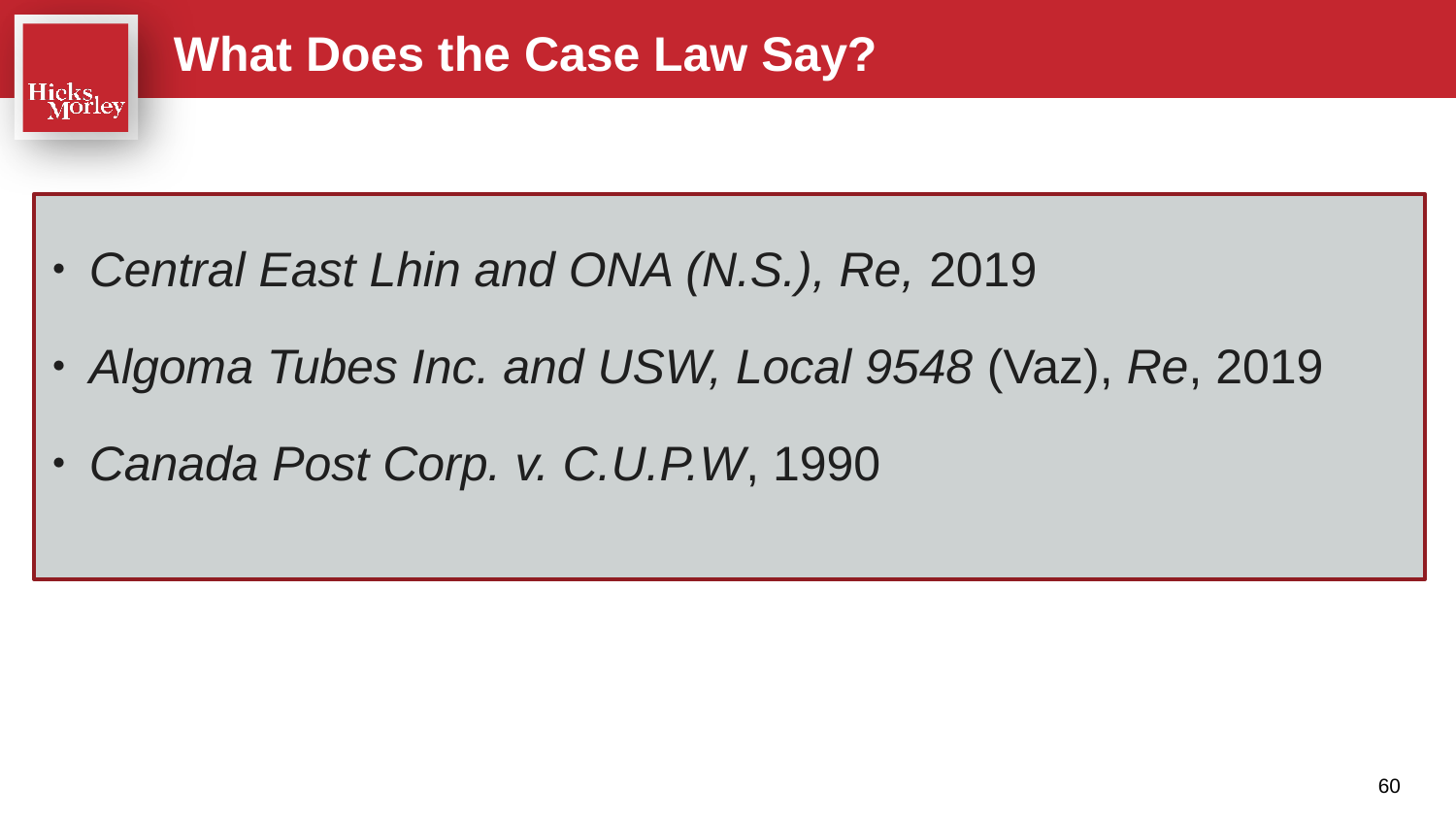

What Does the Case Law Say?
Central East Lhin and ONA (N.S.), Re, 2019
Algoma Tubes Inc. and USW, Local 9548 (Vaz), Re, 2019
Canada Post Corp. v. C.U.P.W, 1990

60